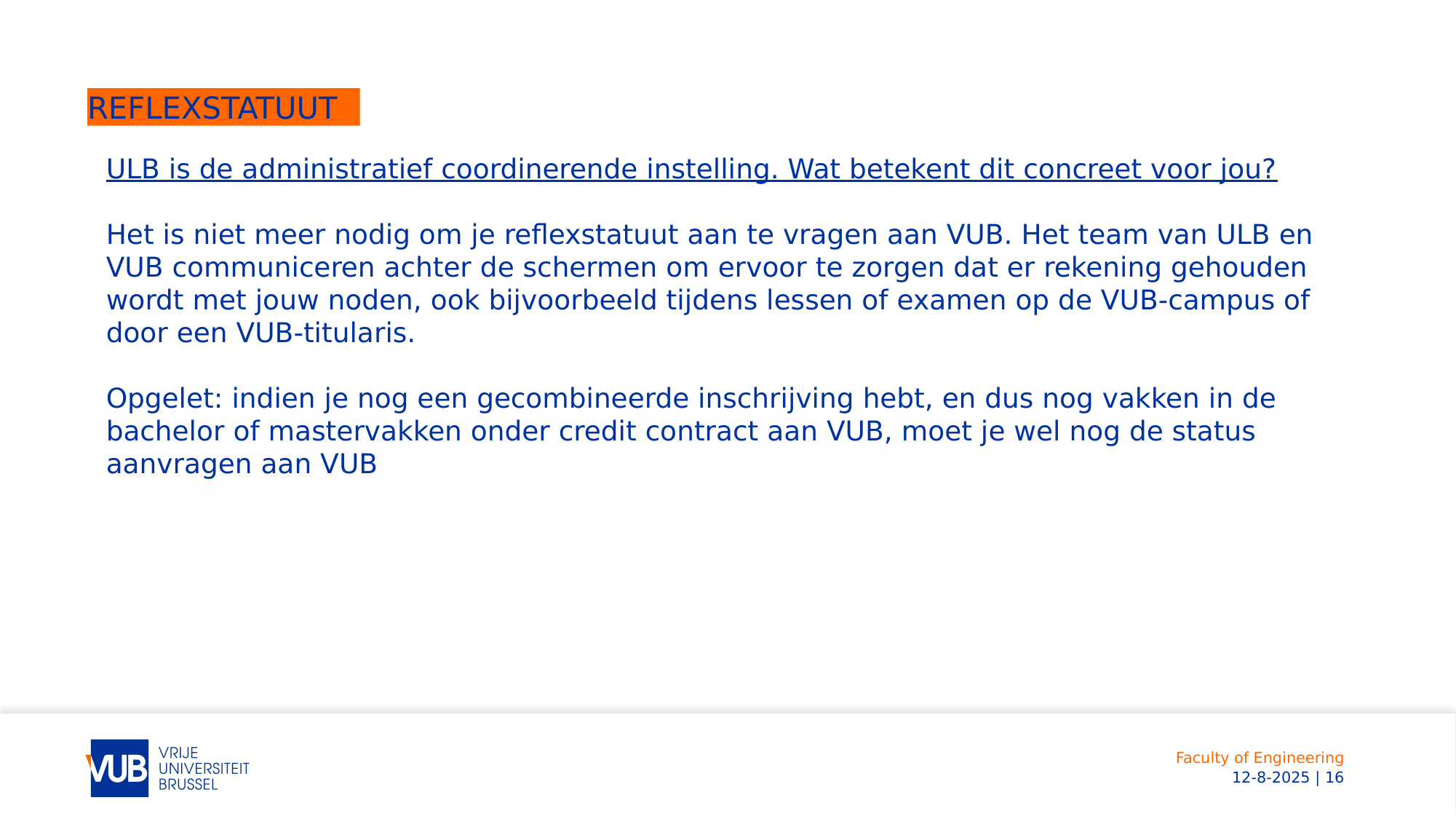

# reflexstatuut
ULB is de administratief coordinerende instelling. Wat betekent dit concreet voor jou?

Het is niet meer nodig om je reflexstatuut aan te vragen aan VUB. Het team van ULB en VUB communiceren achter de schermen om ervoor te zorgen dat er rekening gehouden wordt met jouw noden, ook bijvoorbeeld tijdens lessen of examen op de VUB-campus of door een VUB-titularis.

Opgelet: indien je nog een gecombineerde inschrijving hebt, en dus nog vakken in de bachelor of mastervakken onder credit contract aan VUB, moet je wel nog de status aanvragen aan VUB

Faculty of Engineering
 12-8-2025 | 16